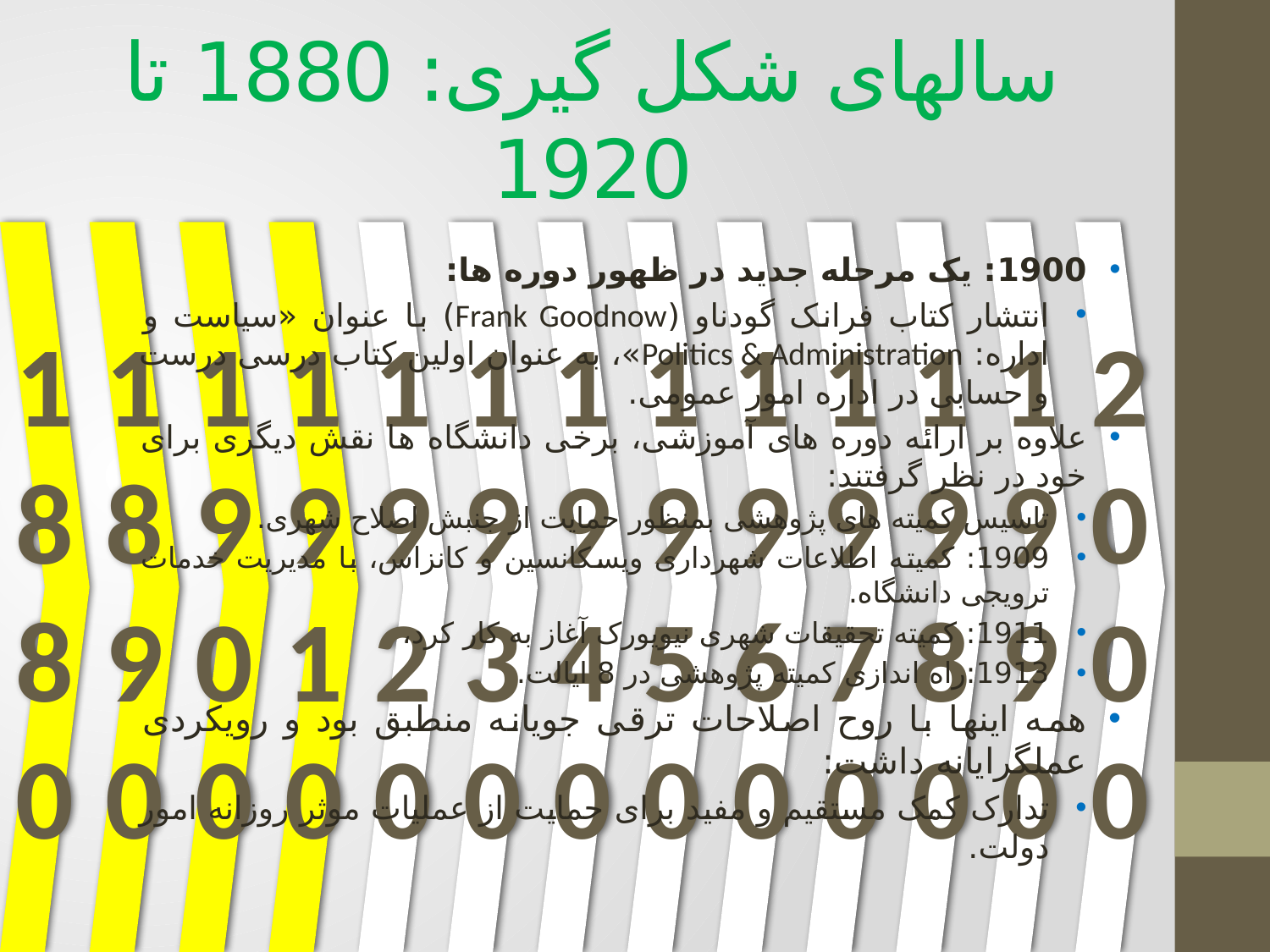

# سالهای شکل گیری: 1880 تا 1920
1880
1900
1920

1900: یک مرحله جدید در ظهور دوره ها:
انتشار کتاب فرانک گودناو (Frank Goodnow) با عنوان «سیاست و اداره: Politics & Administration»، به عنوان اولین کتاب درسی درست و حسابی در اداره امور عمومی.
علاوه بر ارائه دوره های آموزشی، برخی دانشگاه ها نقش دیگری برای خود در نظر گرفتند:
تاسیس کمیته های پژوهشی بمنظور حمایت از جنبش اصلاح شهری.
1909: کمیته اطلاعات شهرداری ویسکانسین و کانزاس، با مدیریت خدمات ترویجی دانشگاه.
1911: کمیته تحقیقات شهری نیویورک آغاز به کار کرد،
1913:راه اندازی ‌کمیته پژوهشی در 8 ایالت.
همه اینها با روح اصلاحات ترقی جویانه منطبق بود و رویکردی عملگرایانه داشت:
تدارک کمک مستقیم و مفید برای حمایت از عملیات موثر روزانه امور دولت.